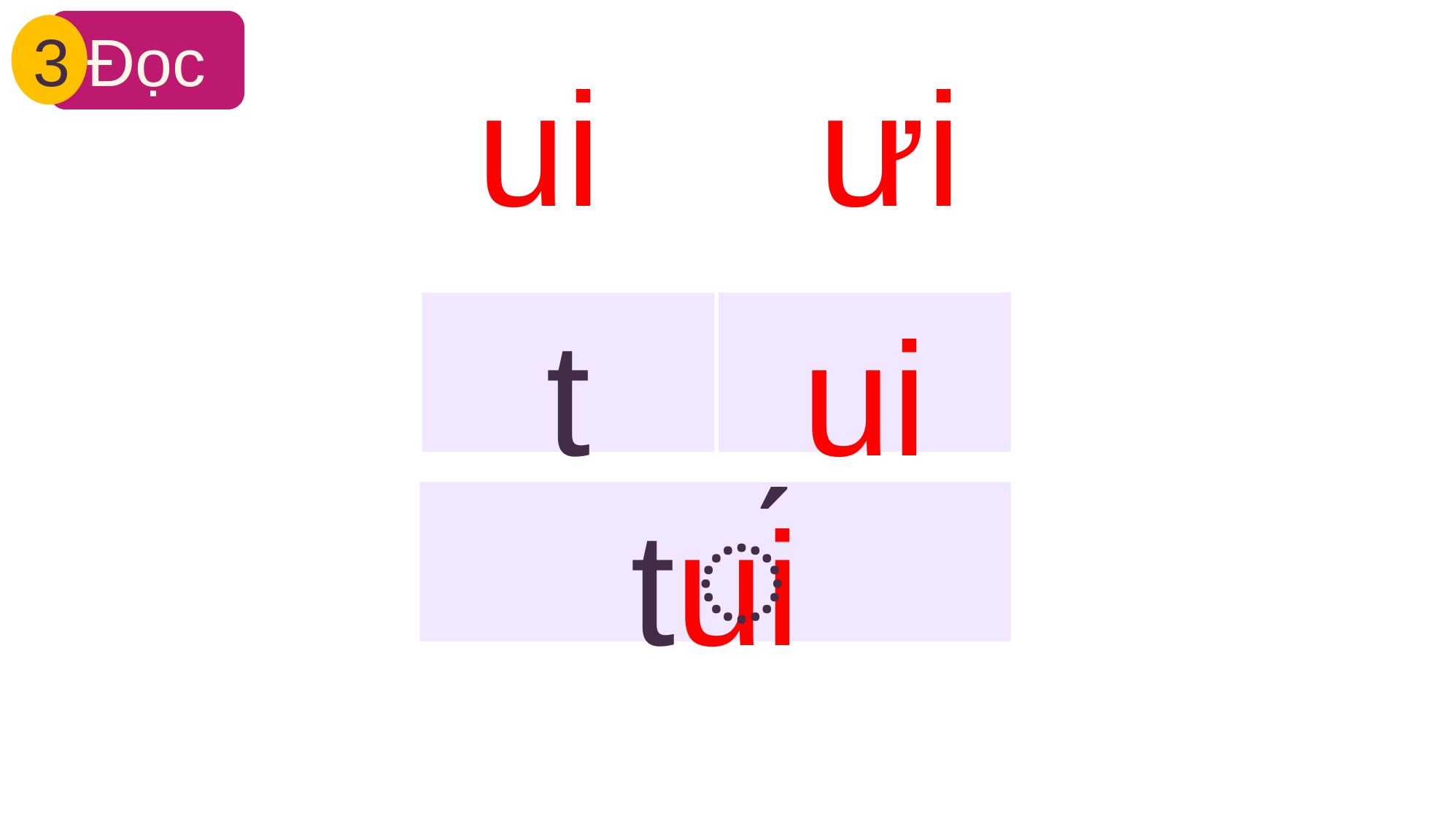

Đọc
3
ui
ưi
t
ui
tui
́